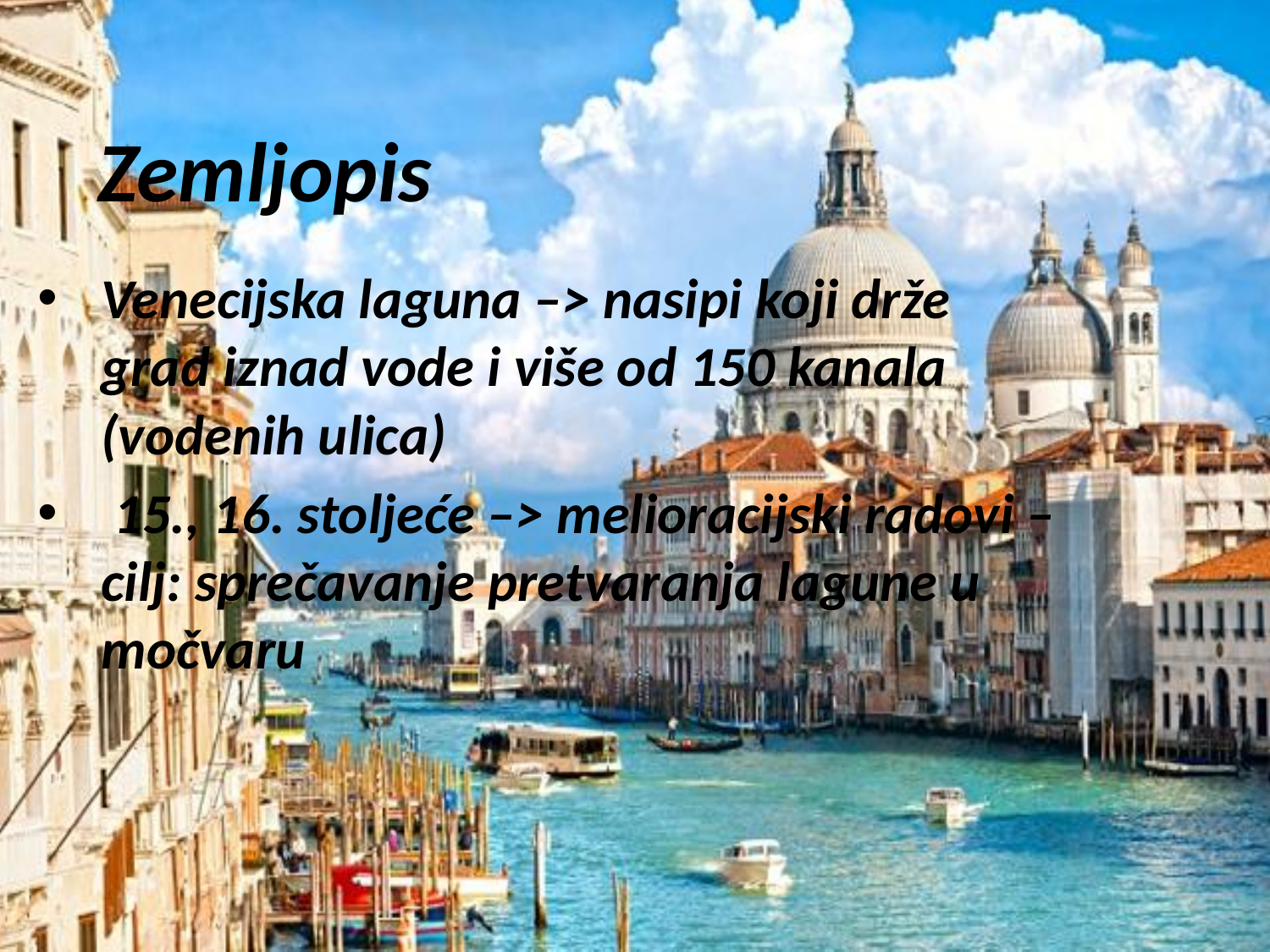

# Zemljopis
Venecijska laguna –> nasipi koji drže grad iznad vode i više od 150 kanala (vodenih ulica)
 15., 16. stoljeće –> melioracijski radovi – cilj: sprečavanje pretvaranja lagune u močvaru